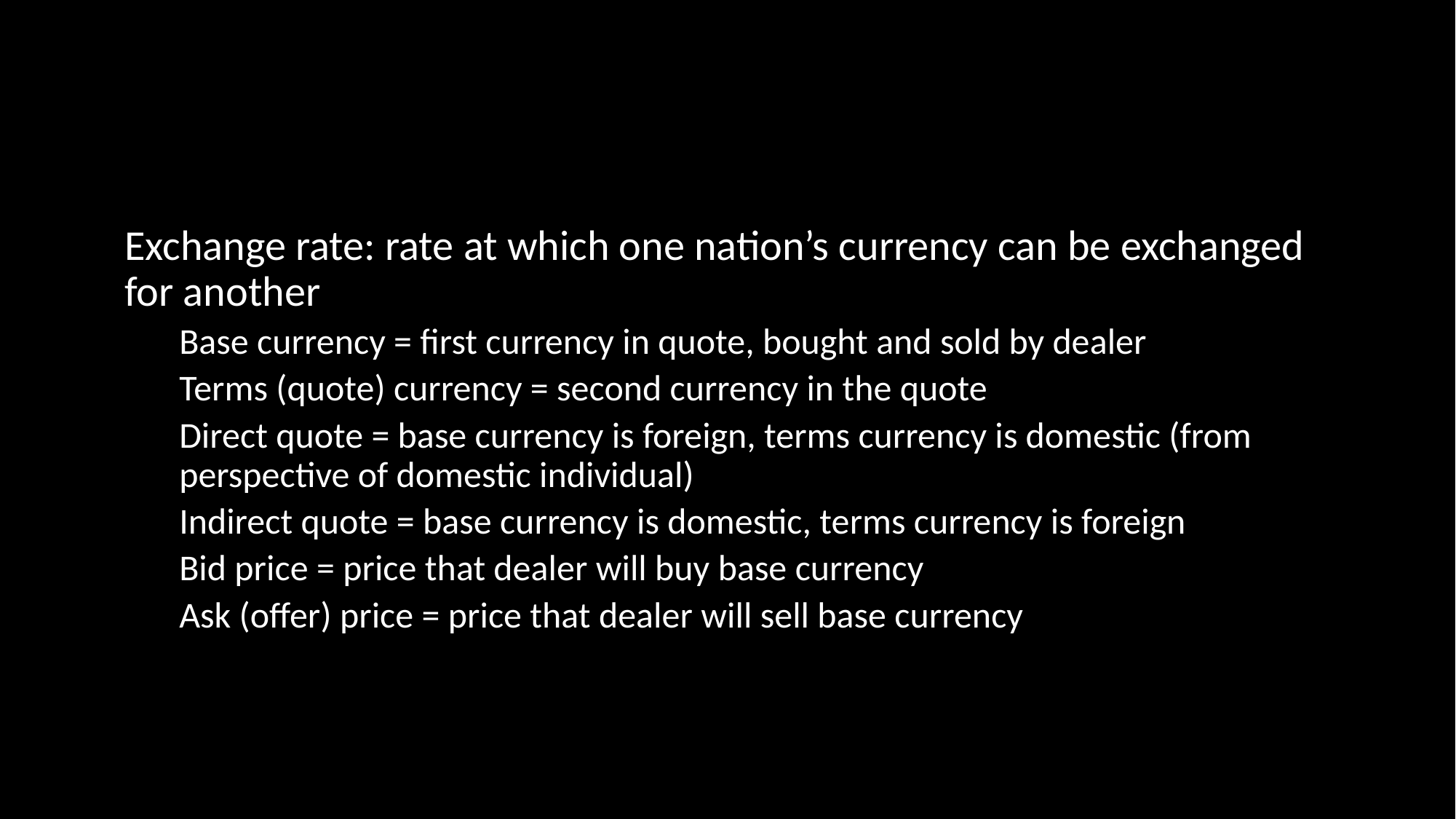

#
Exchange rate: rate at which one nation’s currency can be exchanged for another
Base currency = first currency in quote, bought and sold by dealer
Terms (quote) currency = second currency in the quote
Direct quote = base currency is foreign, terms currency is domestic (from perspective of domestic individual)
Indirect quote = base currency is domestic, terms currency is foreign
Bid price = price that dealer will buy base currency
Ask (offer) price = price that dealer will sell base currency